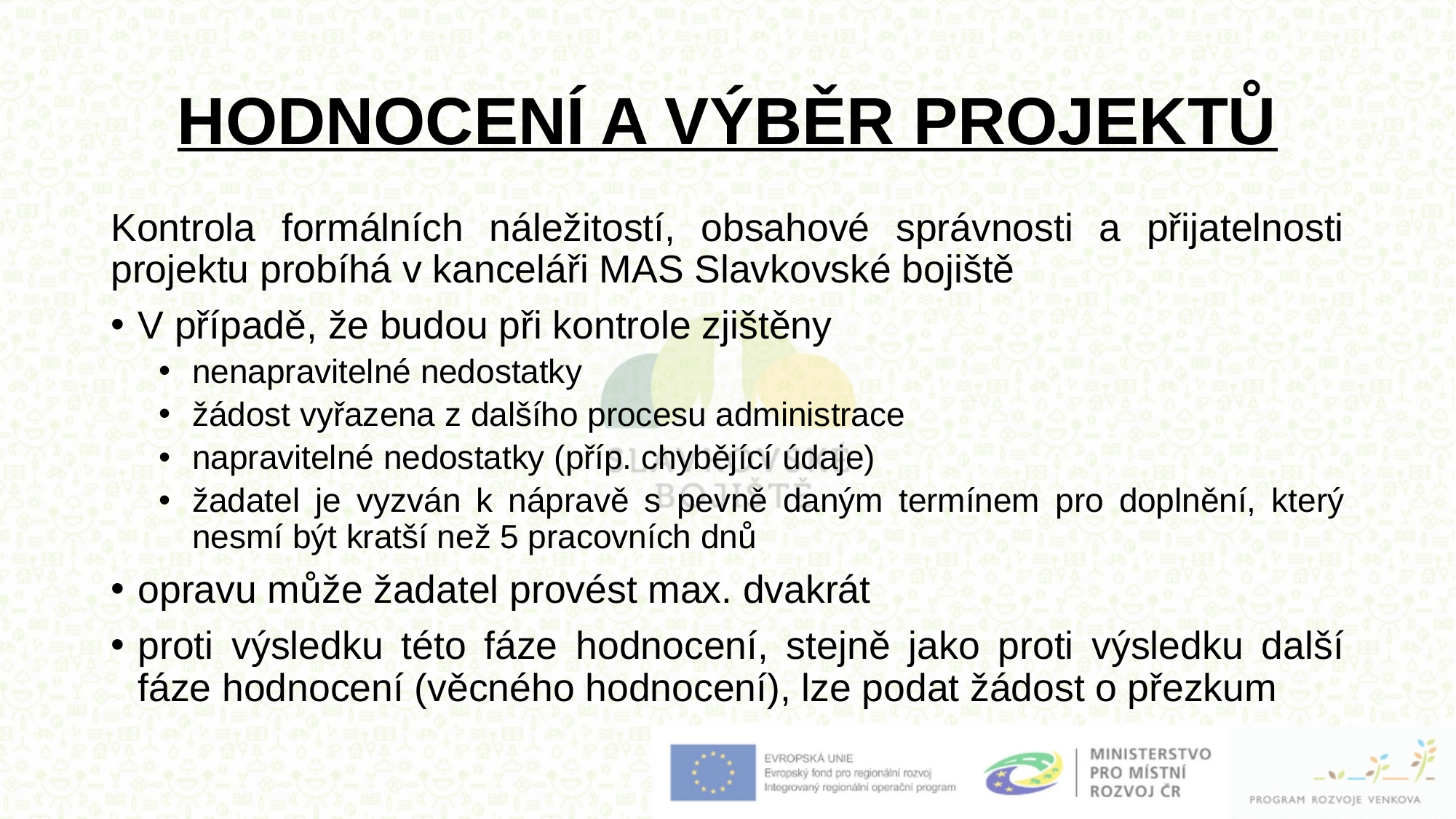

# HODNOCENÍ A VÝBĚR PROJEKTŮ
Kontrola formálních náležitostí, obsahové správnosti a přijatelnosti projektu probíhá v kanceláři MAS Slavkovské bojiště
V případě, že budou při kontrole zjištěny
nenapravitelné nedostatky
žádost vyřazena z dalšího procesu administrace
napravitelné nedostatky (příp. chybějící údaje)
žadatel je vyzván k nápravě s pevně daným termínem pro doplnění, který nesmí být kratší než 5 pracovních dnů
opravu může žadatel provést max. dvakrát
proti výsledku této fáze hodnocení, stejně jako proti výsledku další fáze hodnocení (věcného hodnocení), lze podat žádost o přezkum